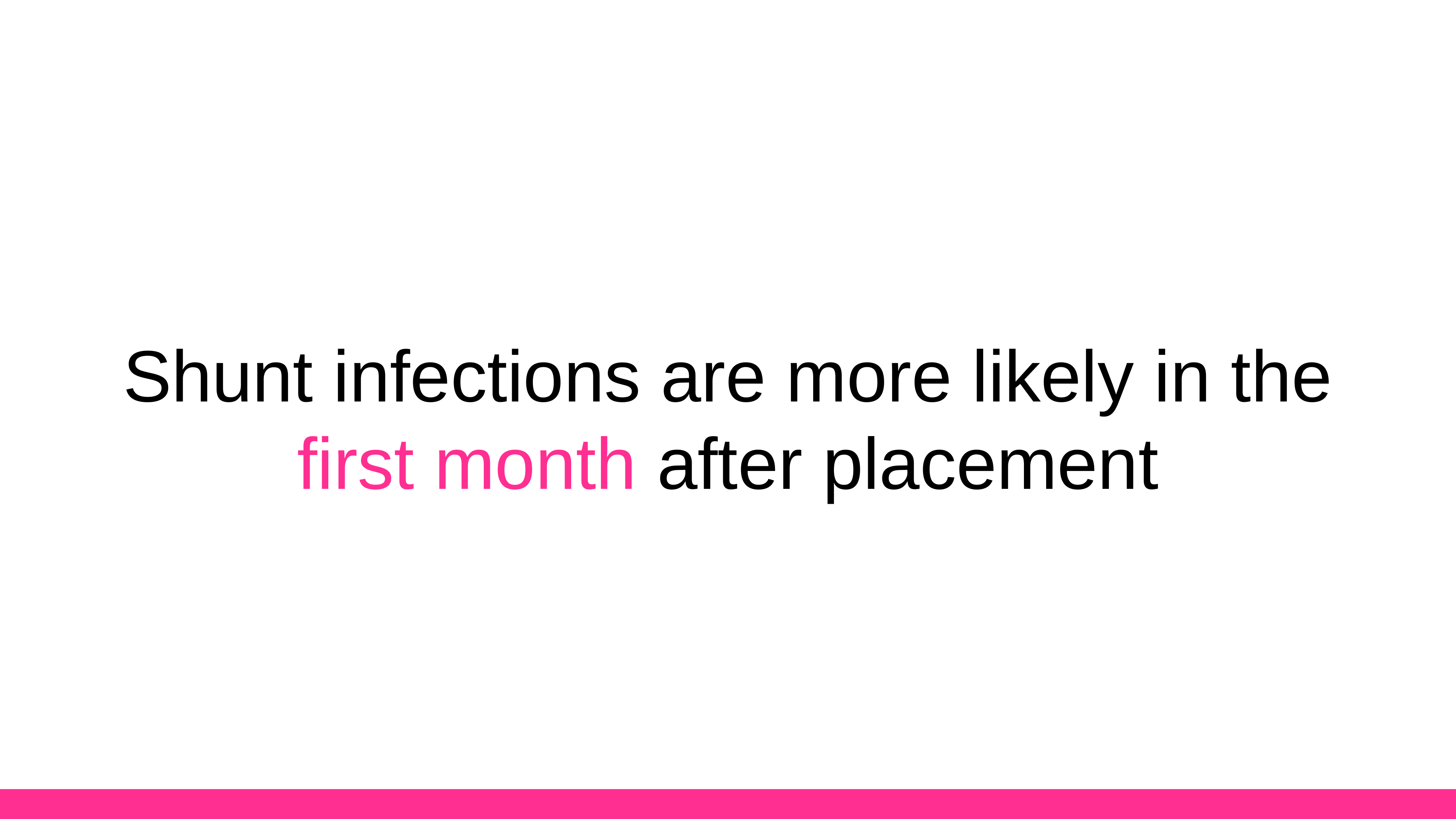

Shunt infections are more likely in the first month after placement